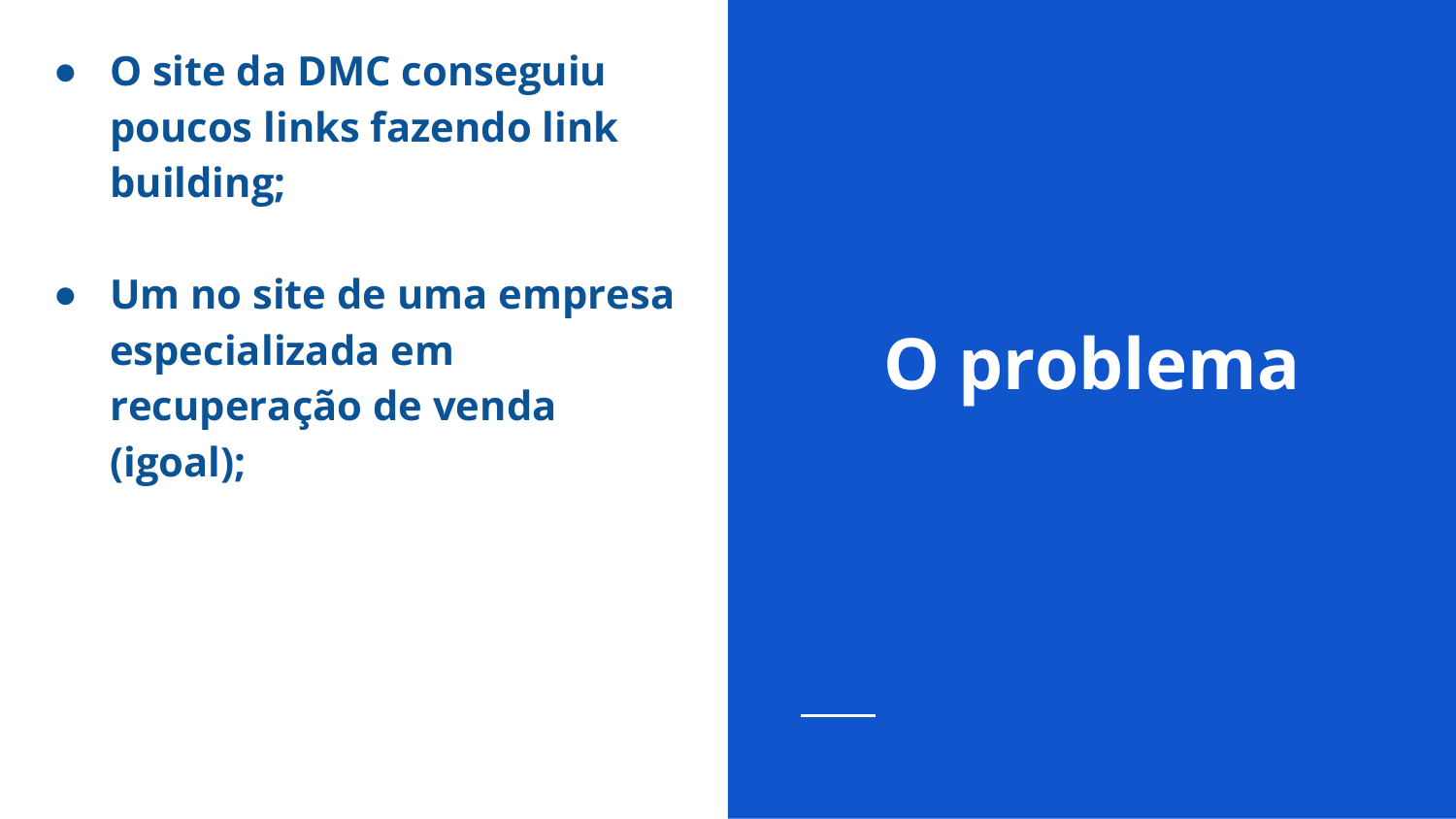

O site da DMC conseguiu poucos links fazendo link building;

Um no site de uma empresa especializada em recuperação de venda (igoal);

# O problema